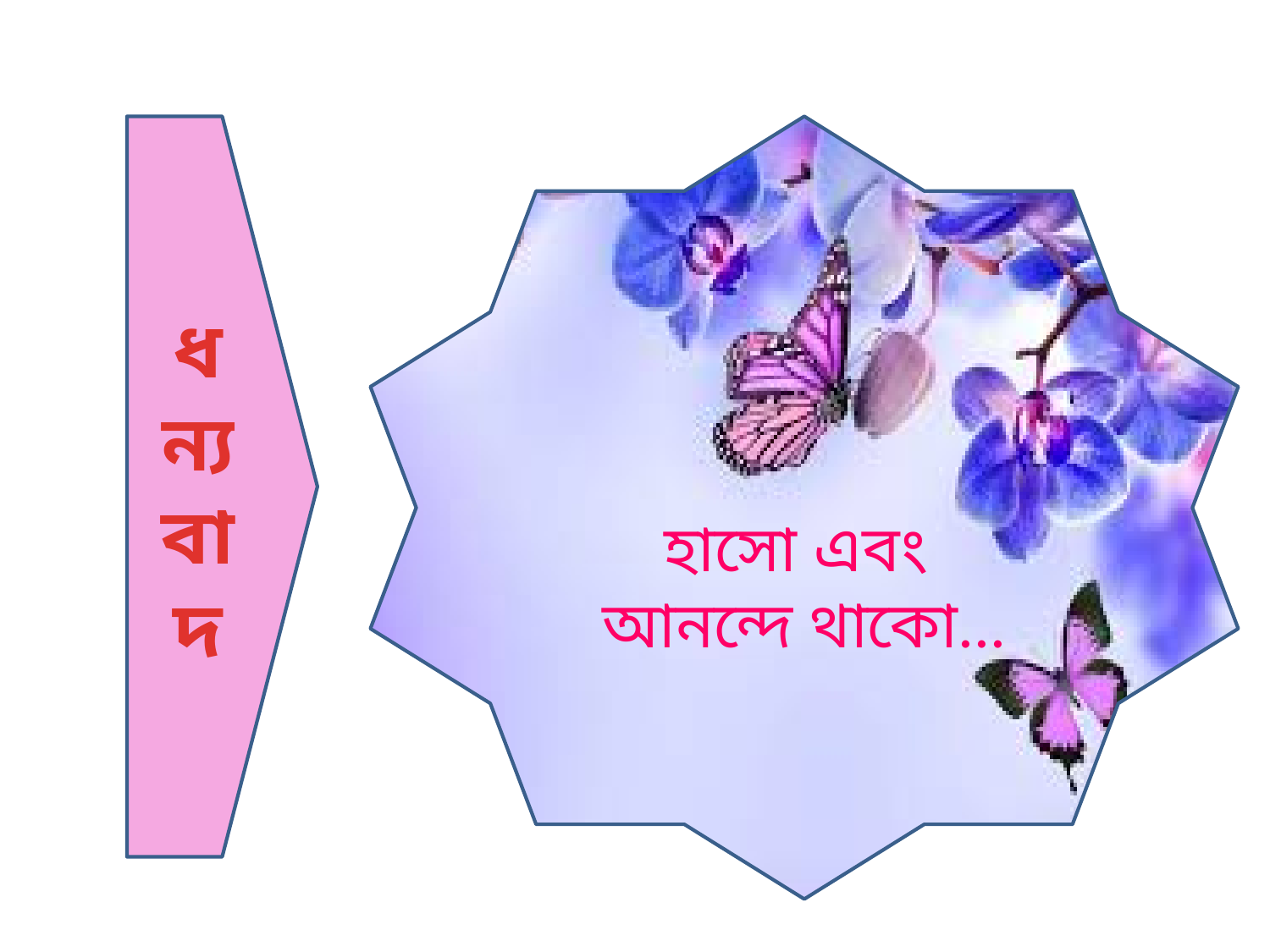

ধ
ন্য
বা
দ

হাসো এবং
আনন্দে থাকো...